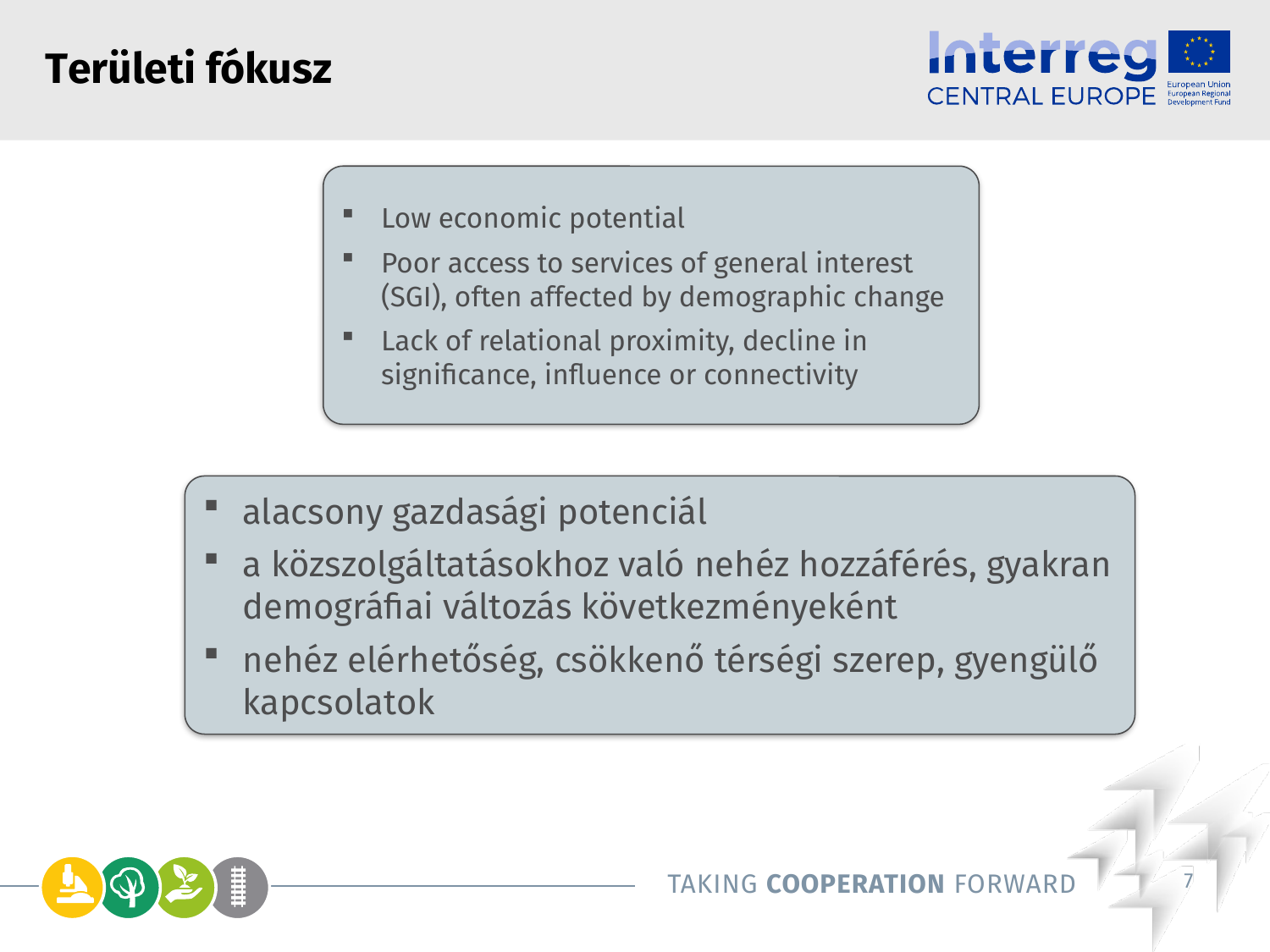

Területi fókusz
Low economic potential
Poor access to services of general interest (SGI), often affected by demographic change
Lack of relational proximity, decline in significance, influence or connectivity
alacsony gazdasági potenciál
a közszolgáltatásokhoz való nehéz hozzáférés, gyakran demográfiai változás következményeként
nehéz elérhetőség, csökkenő térségi szerep, gyengülő kapcsolatok